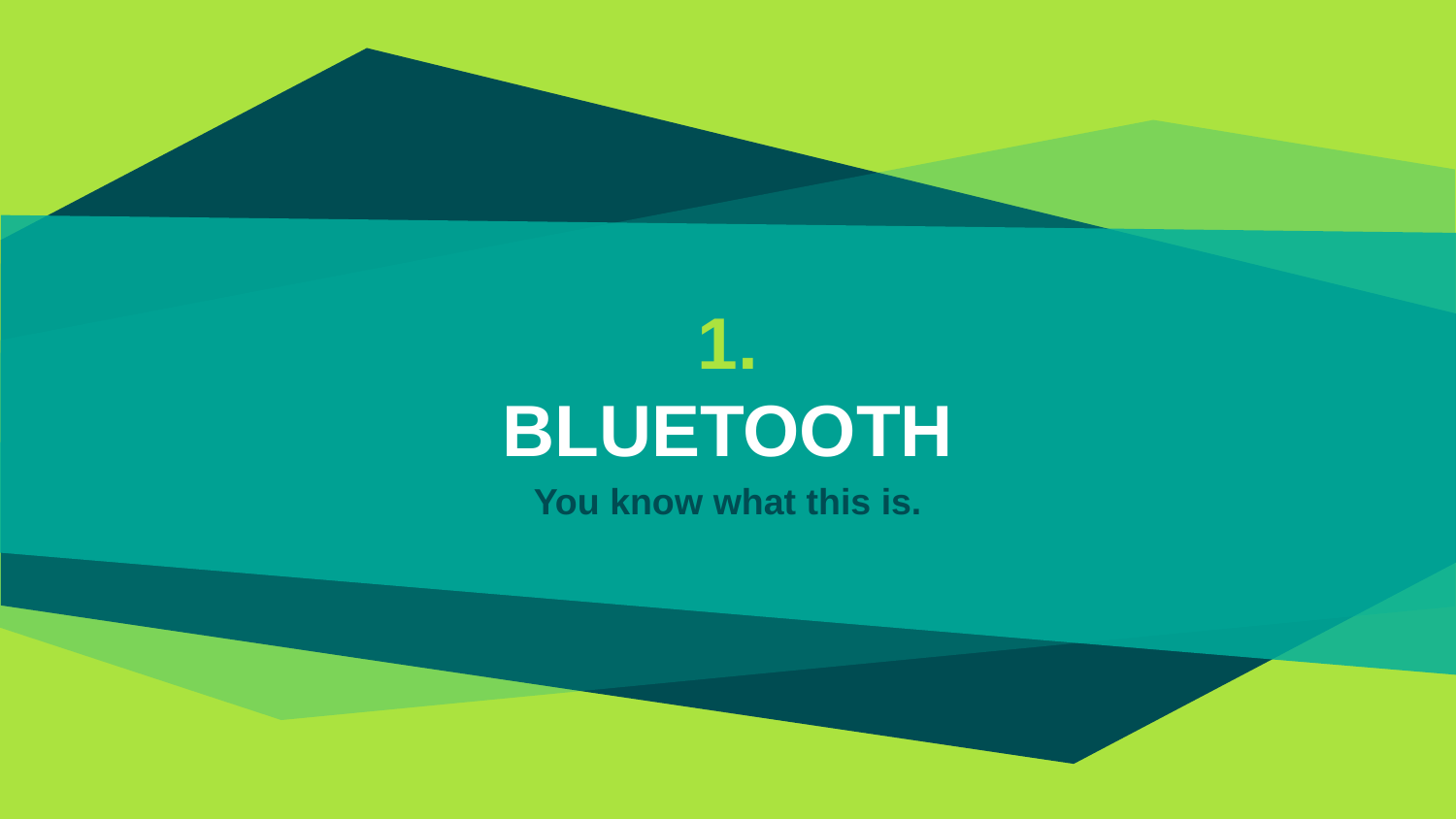

# 1.
BLUETOOTH
You know what this is.